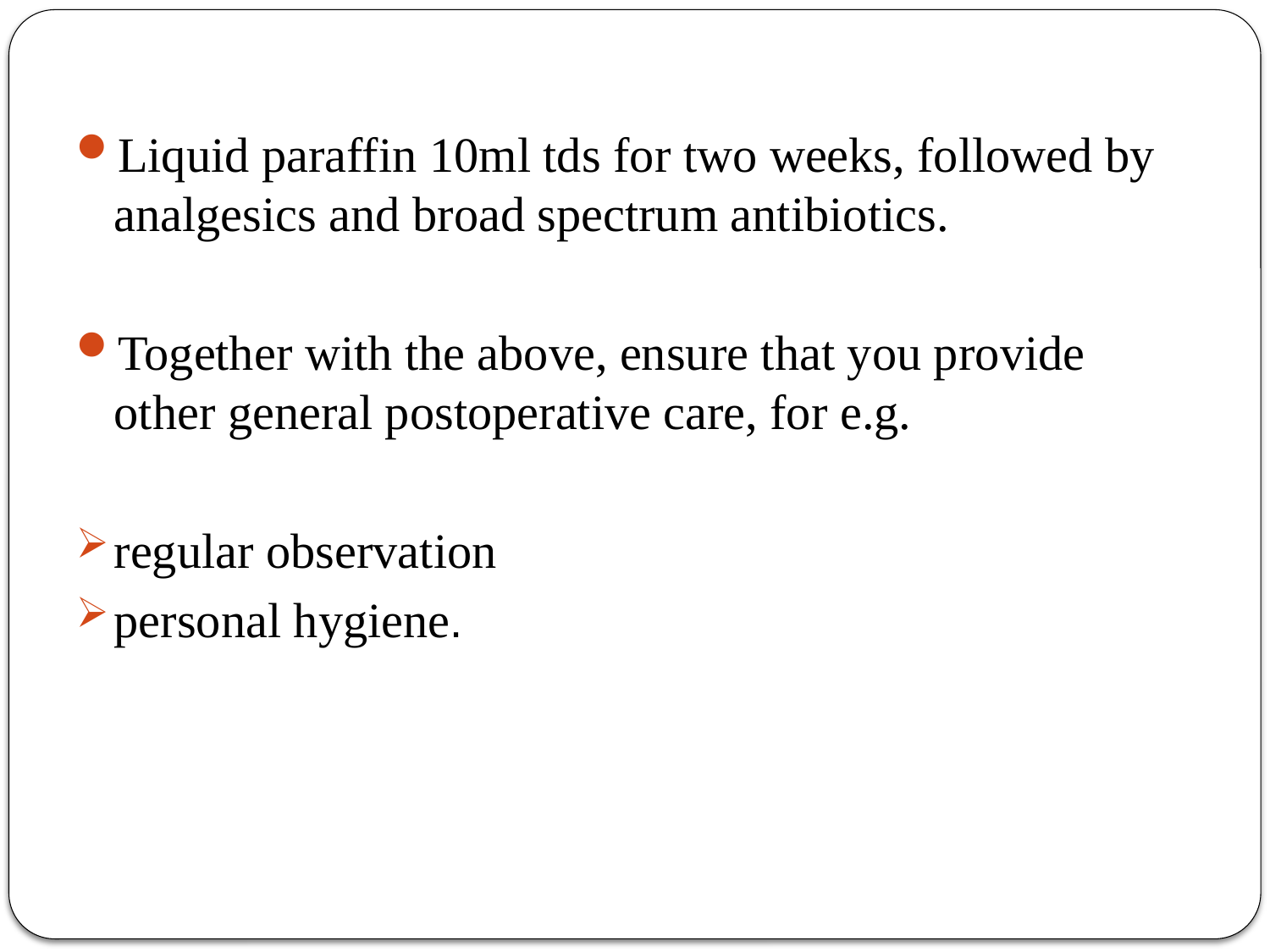

#
Liquid paraffin 10ml tds for two weeks, followed by analgesics and broad spectrum antibiotics.

Together with the above, ensure that you provide other general postoperative care, for e.g.

regular observation
personal hygiene.